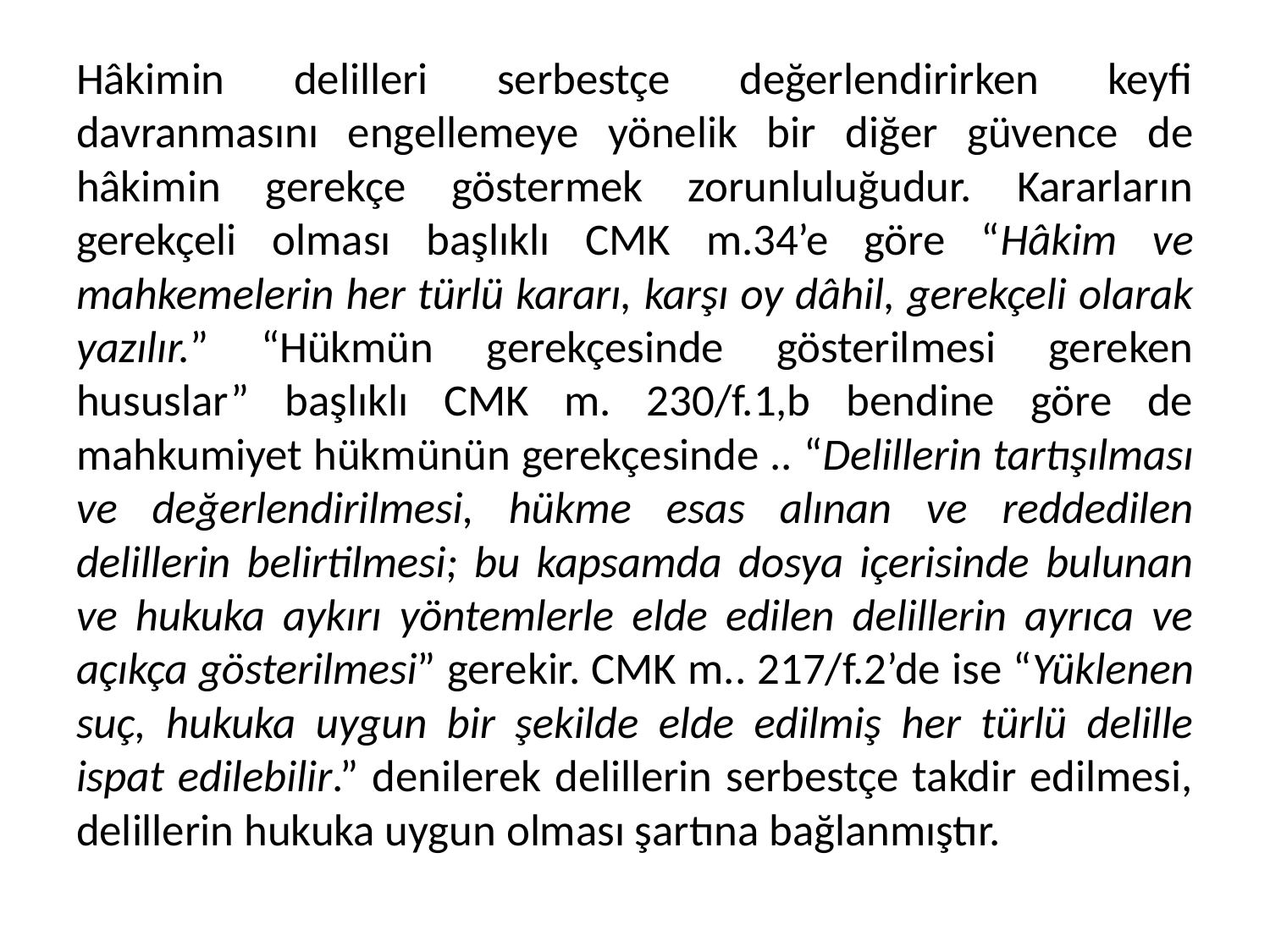

# Hâkimin delilleri serbestçe değerlendirirken keyfi davranmasını engellemeye yönelik bir diğer güvence de hâkimin gerekçe göstermek zorunluluğudur. Kararların gerekçeli olması başlıklı CMK m.34’e göre “Hâkim ve mahkemelerin her türlü kararı, karşı oy dâhil, gerekçeli olarak yazılır.” “Hükmün gerekçesinde gösterilmesi gereken hususlar” başlıklı CMK m. 230/f.1,b bendine göre de mahkumiyet hükmünün gerekçesinde .. “Delillerin tartışılması ve değerlendirilmesi, hükme esas alınan ve reddedilen delillerin belirtilmesi; bu kapsamda dosya içerisinde bulunan ve hukuka aykırı yöntemlerle elde edilen delillerin ayrıca ve açıkça gösterilmesi” gerekir. CMK m.. 217/f.2’de ise “Yüklenen suç, hukuka uygun bir şekilde elde edilmiş her türlü delille ispat edilebilir.” denilerek delillerin serbestçe takdir edilmesi, delillerin hukuka uygun olması şartına bağlanmıştır.